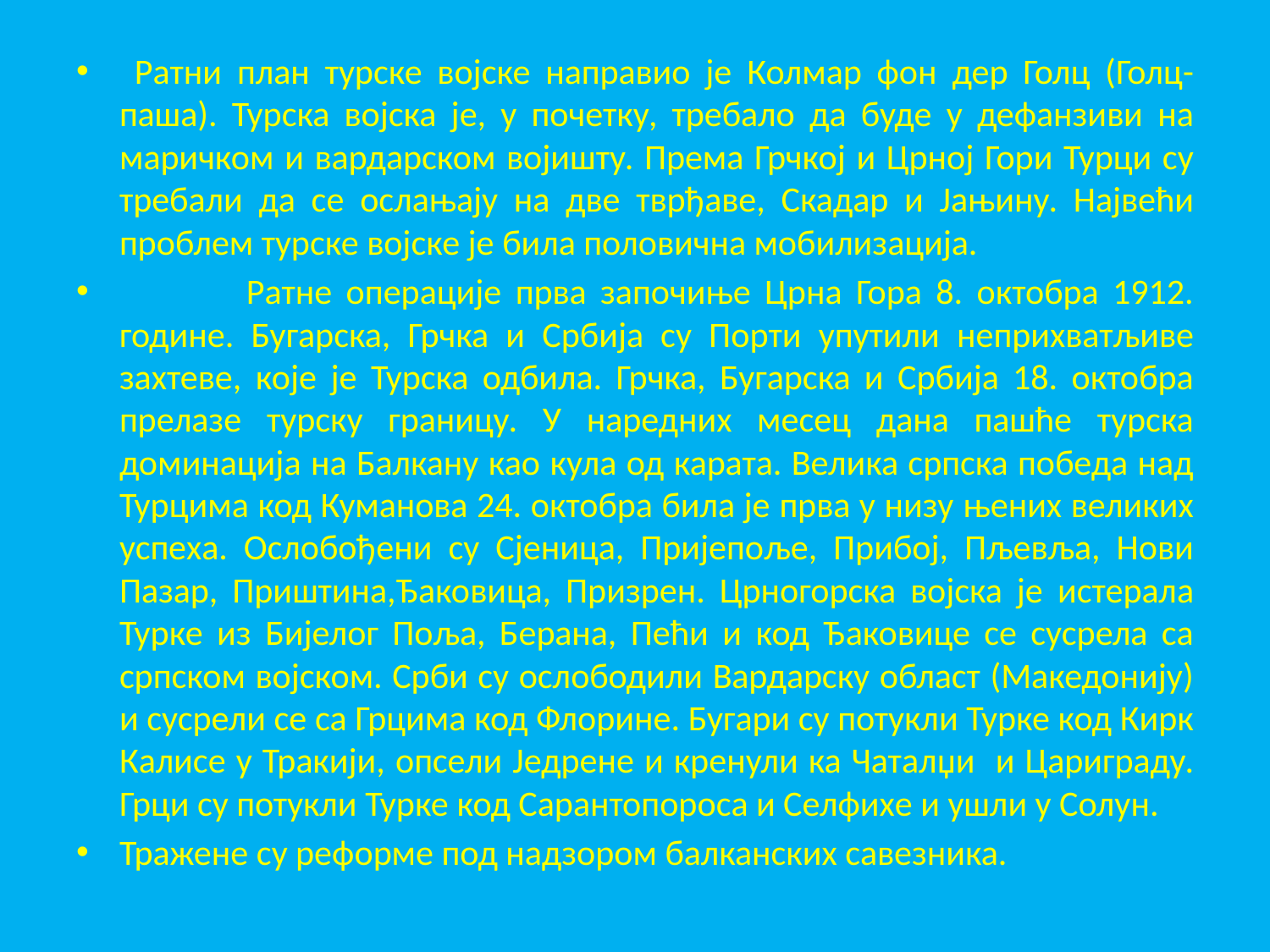

Ратни план турске војске направио је Колмар фон дер Голц (Голц-паша). Турска војска је, у почетку, требало да буде у дефанзиви на маричком и вардарском војишту. Према Грчкој и Црној Гори Турци су требали да се ослањају на две тврђаве, Скадар и Јањину. Највећи проблем турске војске је била половична мобилизација.
         Ратне операције прва започиње Црна Гора 8. октобра 1912. године. Бугарска, Грчка и Србија су Порти упутили неприхватљиве захтеве, које је Турска одбила. Грчка, Бугарска и Србија 18. октобра прелазе турску границу. У наредних месец дана пашће турска доминација на Балкану као кула од карата. Велика српска победа над Турцима код Куманова 24. октобра била је прва у низу њених великих успеха. Ослобођени су Сјеница, Пријепоље, Прибој, Пљевља, Нови Пазар, Приштина,Ђаковица, Призрен. Црногорска војска је истерала Турке из Бијелог Поља, Берана, Пећи и код Ђаковице се сусрела са српском војском. Срби су ослободили Вардарску област (Македонију) и сусрели се са Грцима код Флорине. Бугари су потукли Турке код Кирк Калисе у Тракији, опсели Једрене и кренули ка Чаталџи  и Цариграду. Грци су потукли Турке код Сарантопороса и Селфиxе и ушли у Солун.
Тражене су реформе под надзором балканских савезника.